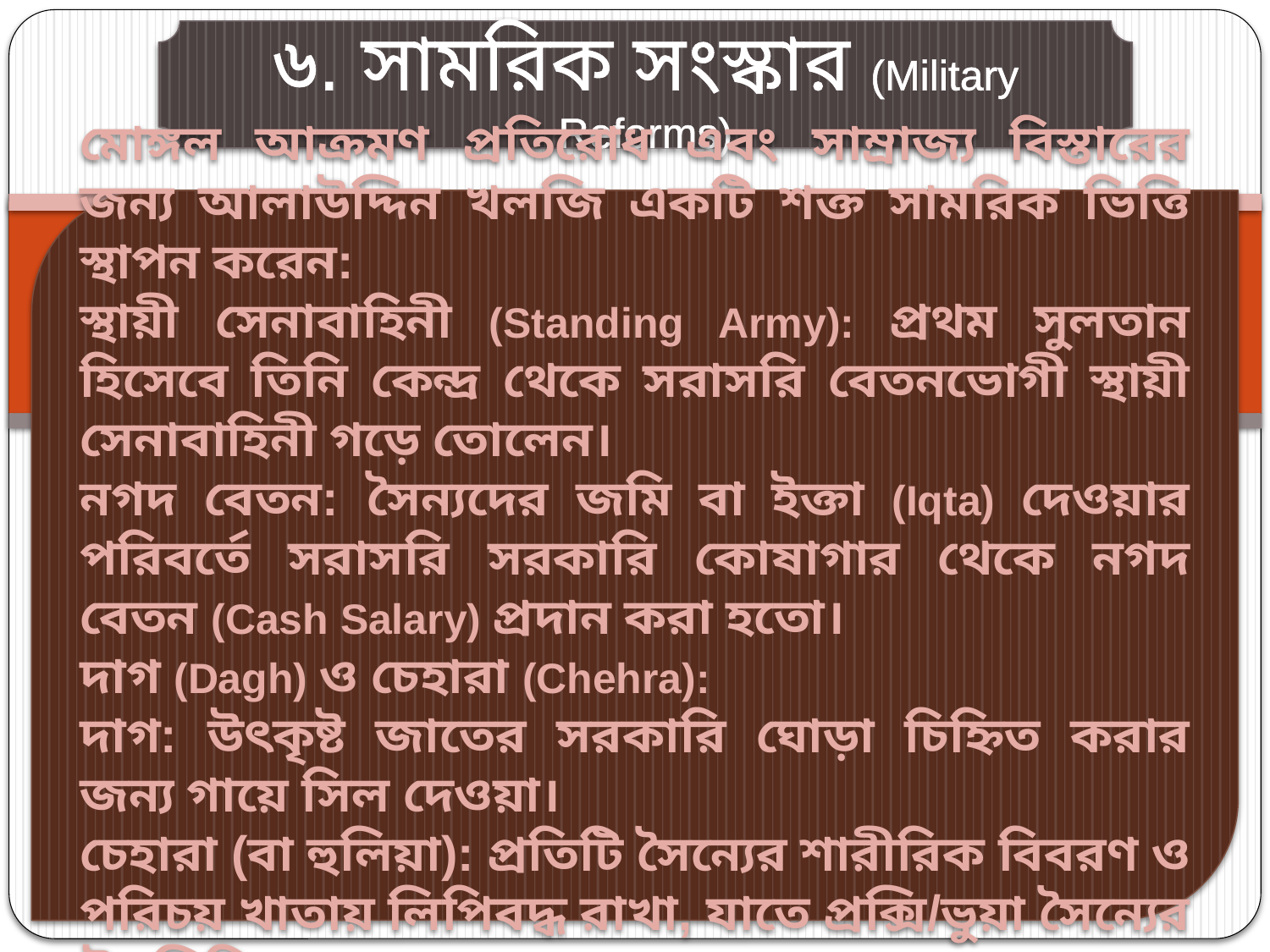

৬. সামরিক সংস্কার (Military Reforms)
মোঙ্গল আক্রমণ প্রতিরোধ এবং সাম্রাজ্য বিস্তারের জন্য আলাউদ্দিন খলজি একটি শক্ত সামরিক ভিত্তি স্থাপন করেন:
স্থায়ী সেনাবাহিনী (Standing Army): প্রথম সুলতান হিসেবে তিনি কেন্দ্র থেকে সরাসরি বেতনভোগী স্থায়ী সেনাবাহিনী গড়ে তোলেন।
নগদ বেতন: সৈন্যদের জমি বা ইক্তা (Iqta) দেওয়ার পরিবর্তে সরাসরি সরকারি কোষাগার থেকে নগদ বেতন (Cash Salary) প্রদান করা হতো।
দাগ (Dagh) ও চেহারা (Chehra):
দাগ: উৎকৃষ্ট জাতের সরকারি ঘোড়া চিহ্নিত করার জন্য গায়ে সিল দেওয়া।
চেহারা (বা হুলিয়া): প্রতিটি সৈন্যের শারীরিক বিবরণ ও পরিচয় খাতায় লিপিবদ্ধ রাখা, যাতে প্রক্সি/ভুয়া সৈন্যের উপস্থিতি বন্ধ হয়।